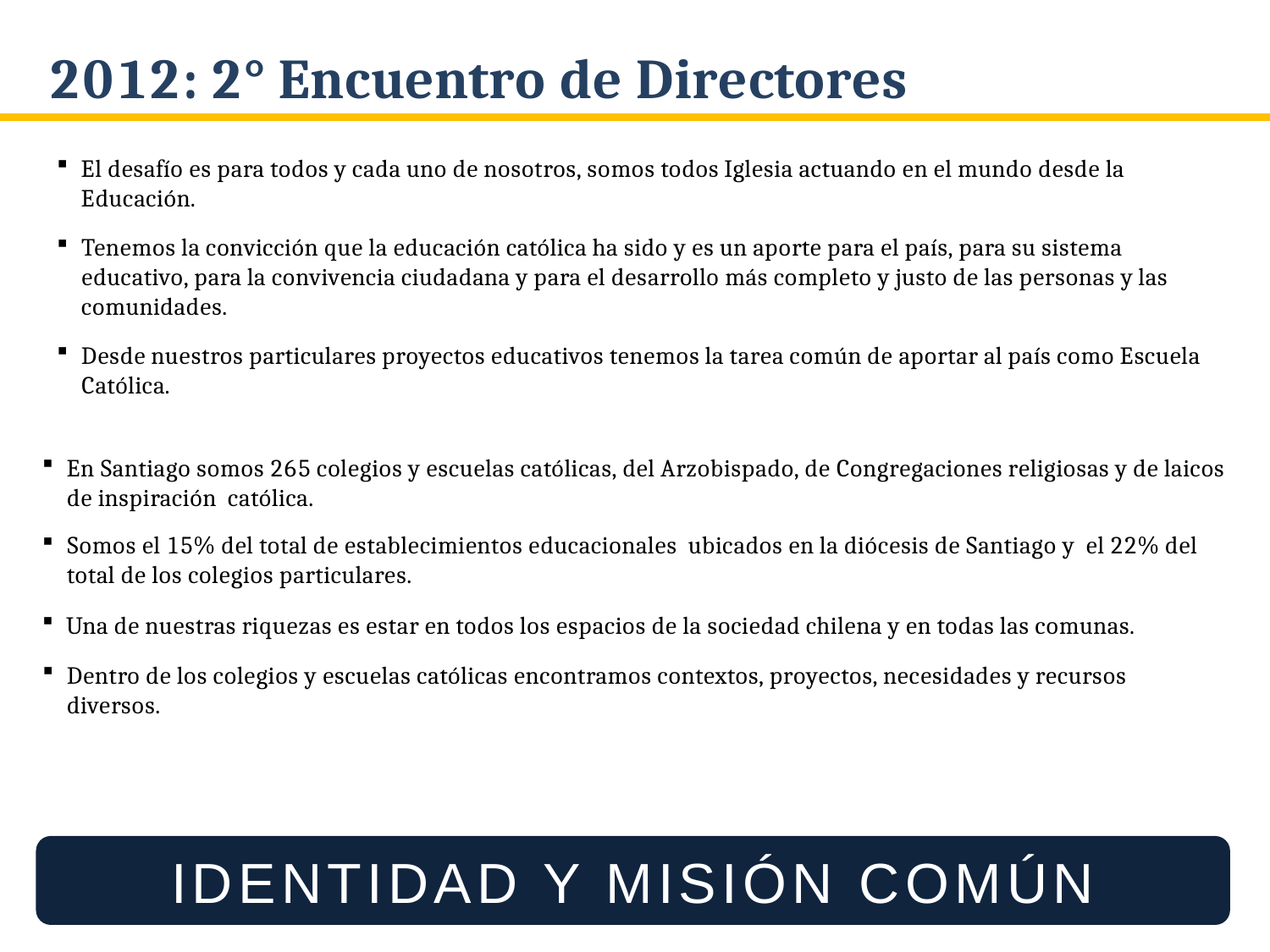

2012: 2° Encuentro de Directores
El desafío es para todos y cada uno de nosotros, somos todos Iglesia actuando en el mundo desde la Educación.
Tenemos la convicción que la educación católica ha sido y es un aporte para el país, para su sistema educativo, para la convivencia ciudadana y para el desarrollo más completo y justo de las personas y las comunidades.
Desde nuestros particulares proyectos educativos tenemos la tarea común de aportar al país como Escuela Católica.
En Santiago somos 265 colegios y escuelas católicas, del Arzobispado, de Congregaciones religiosas y de laicos de inspiración  católica.
Somos el 15% del total de establecimientos educacionales  ubicados en la diócesis de Santiago y  el 22% del total de los colegios particulares.
Una de nuestras riquezas es estar en todos los espacios de la sociedad chilena y en todas las comunas.
Dentro de los colegios y escuelas católicas encontramos contextos, proyectos, necesidades y recursos diversos.
IDENTIDAD Y MISIÓN COMÚN